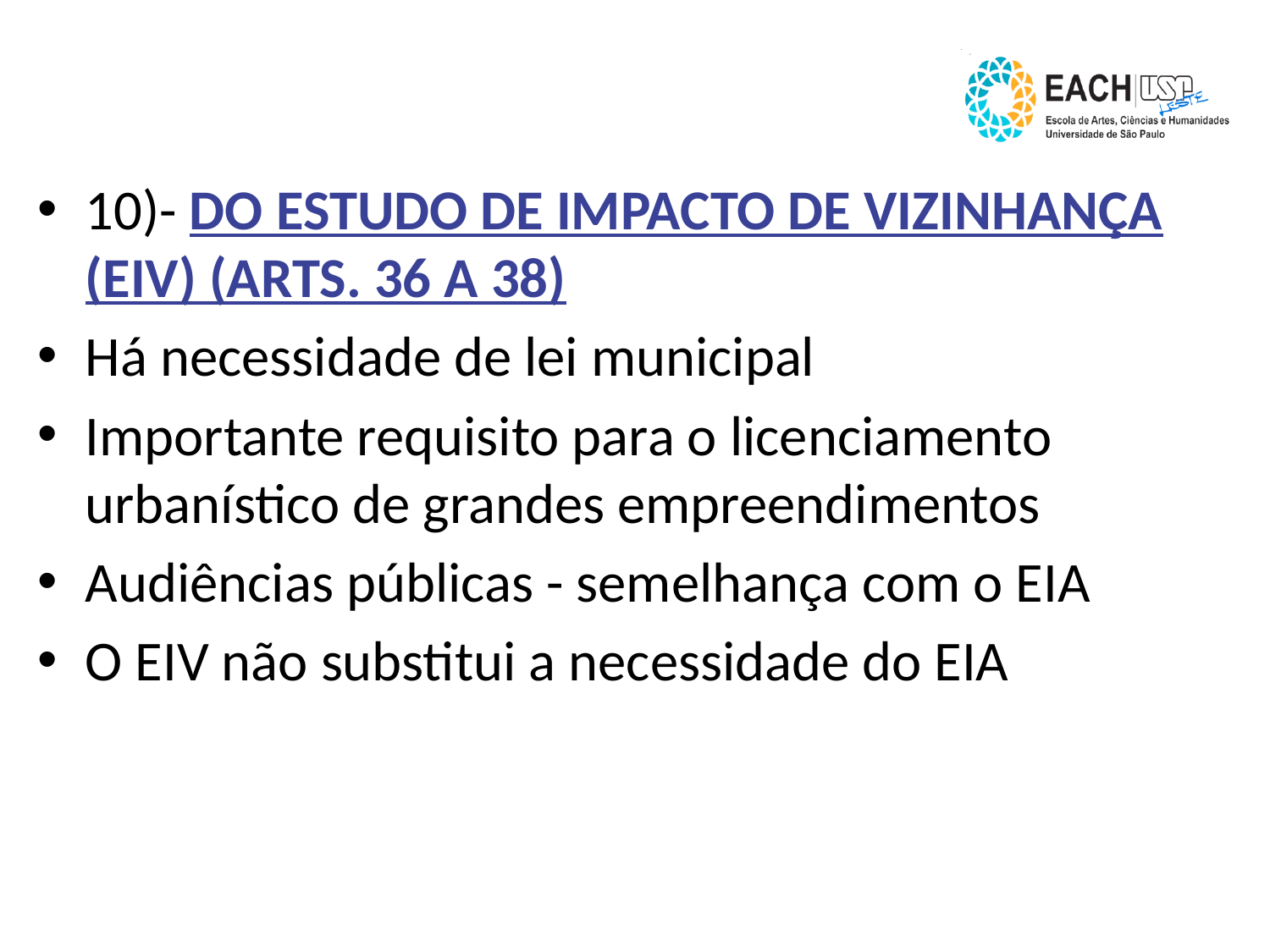

#
10)- DO ESTUDO DE IMPACTO DE VIZINHANÇA (EIV) (ARTS. 36 A 38)
Há necessidade de lei municipal
Importante requisito para o licenciamento urbanístico de grandes empreendimentos
Audiências públicas - semelhança com o EIA
O EIV não substitui a necessidade do EIA